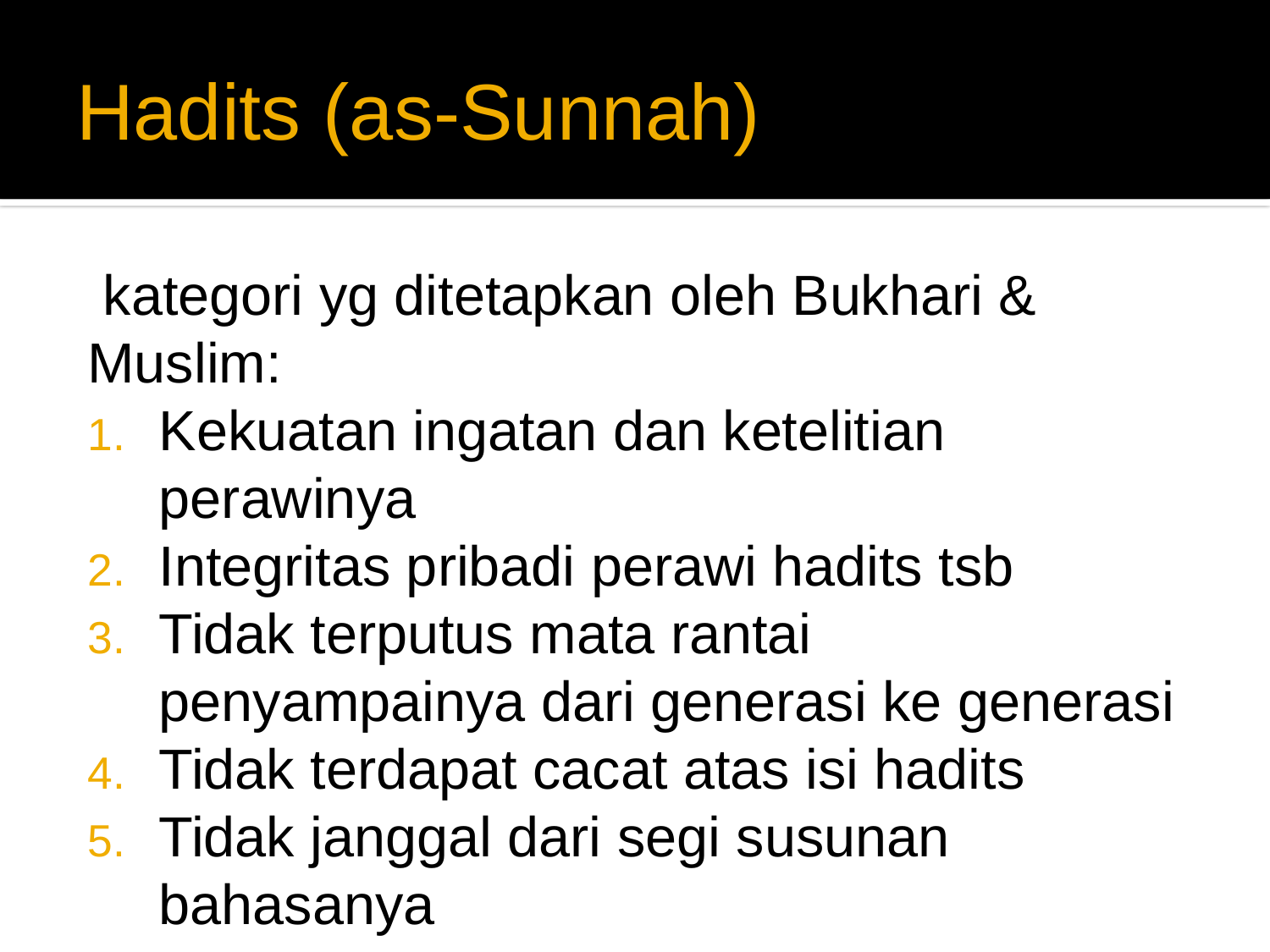

# Hadits (as-Sunnah)
 kategori yg ditetapkan oleh Bukhari & Muslim:
Kekuatan ingatan dan ketelitian perawinya
Integritas pribadi perawi hadits tsb
Tidak terputus mata rantai penyampainya dari generasi ke generasi
Tidak terdapat cacat atas isi hadits
Tidak janggal dari segi susunan bahasanya